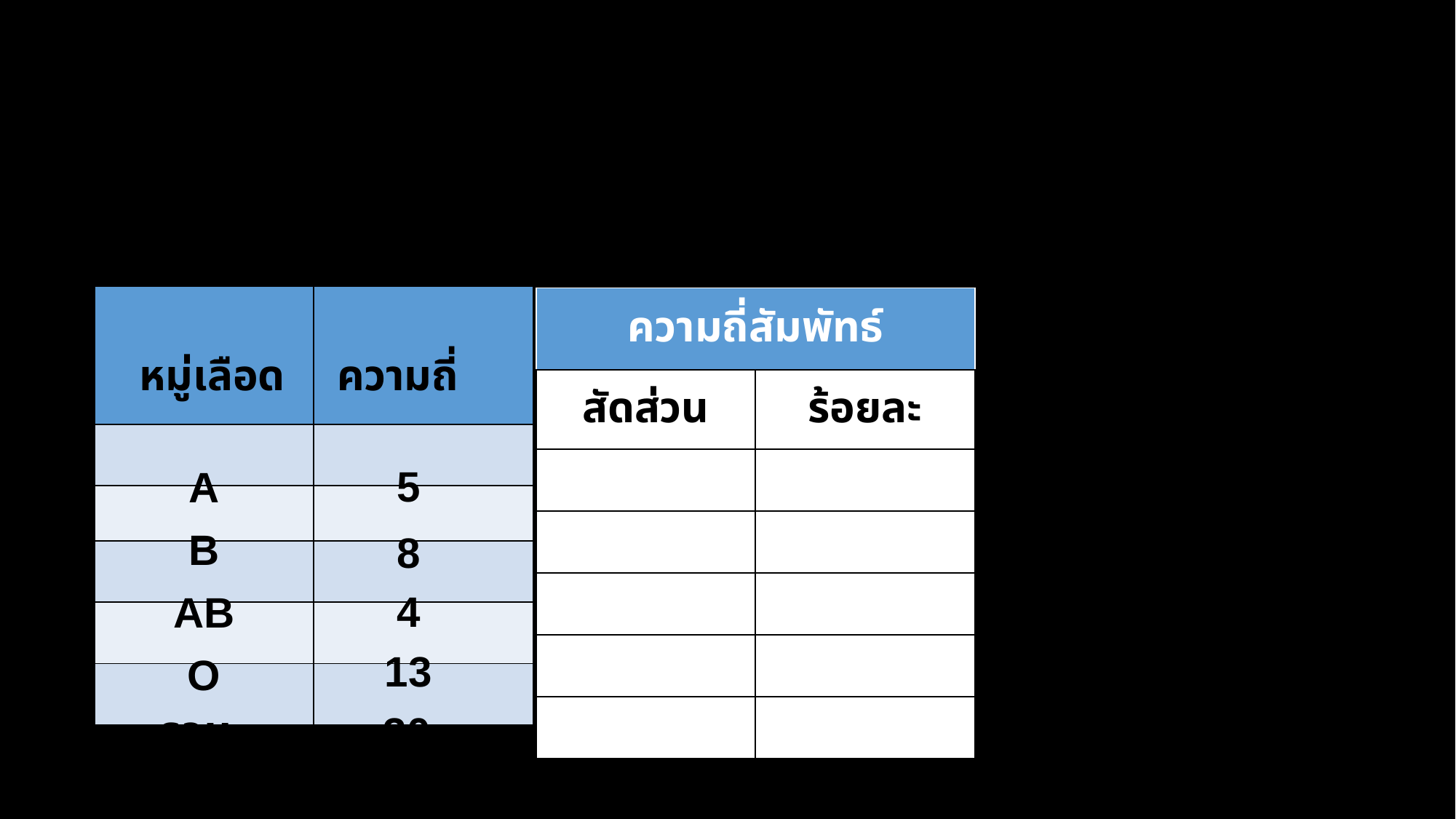

|  |  |
| --- | --- |
|  |  |
|  |  |
|  |  |
|  |  |
|  |  |
| ความถี่สัมพัทธ์ |  |
| --- | --- |
| สัดส่วน | ร้อยละ |
|  |  |
|  |  |
|  |  |
|  |  |
|  |  |
หมู่เลือด
ความถี่
5
A
B
8
4
AB
13
O
รวม
30